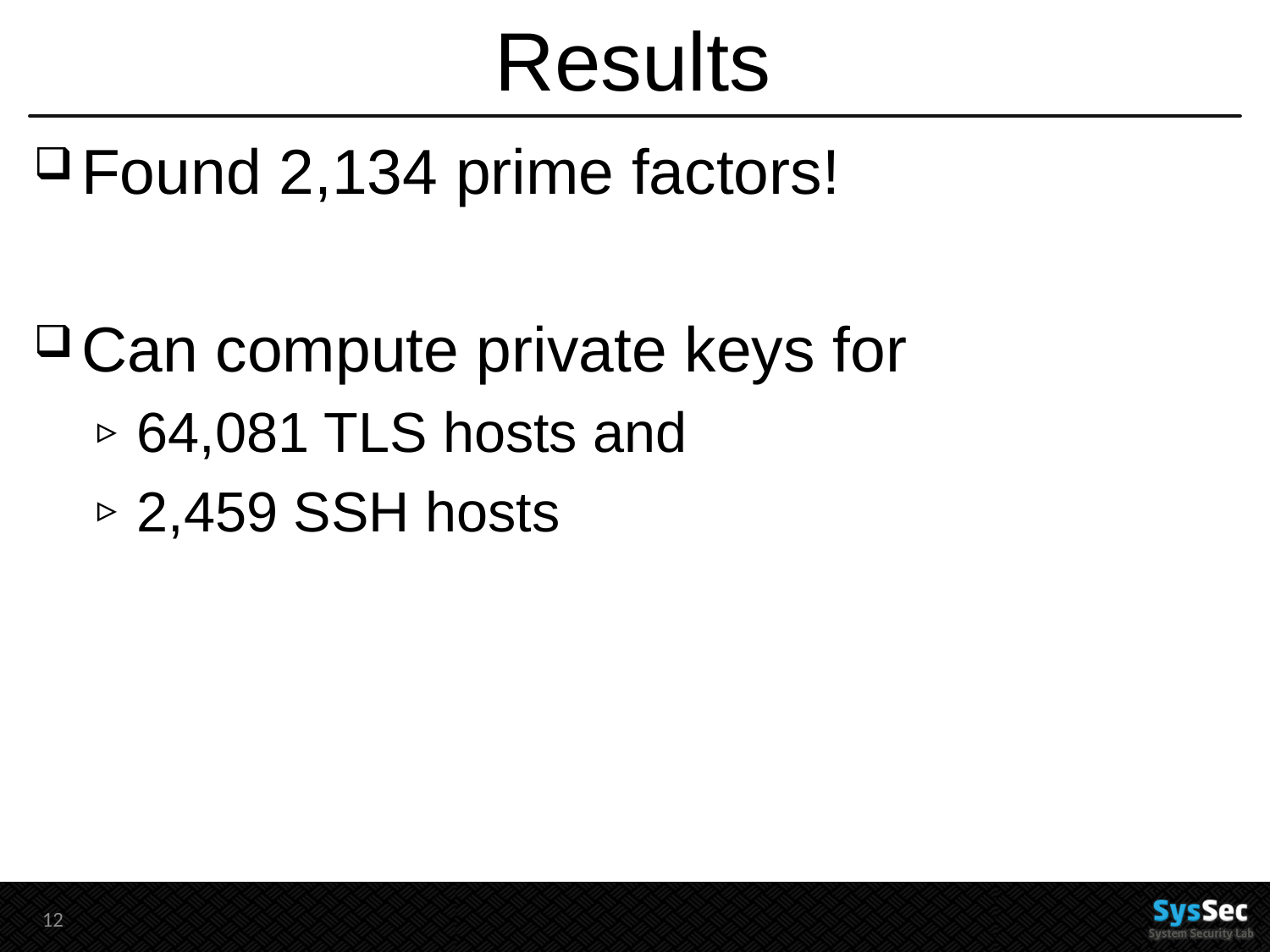

# Results
Found 2,134 prime factors!

Can compute private keys for
64,081 TLS hosts and
2,459 SSH hosts

12